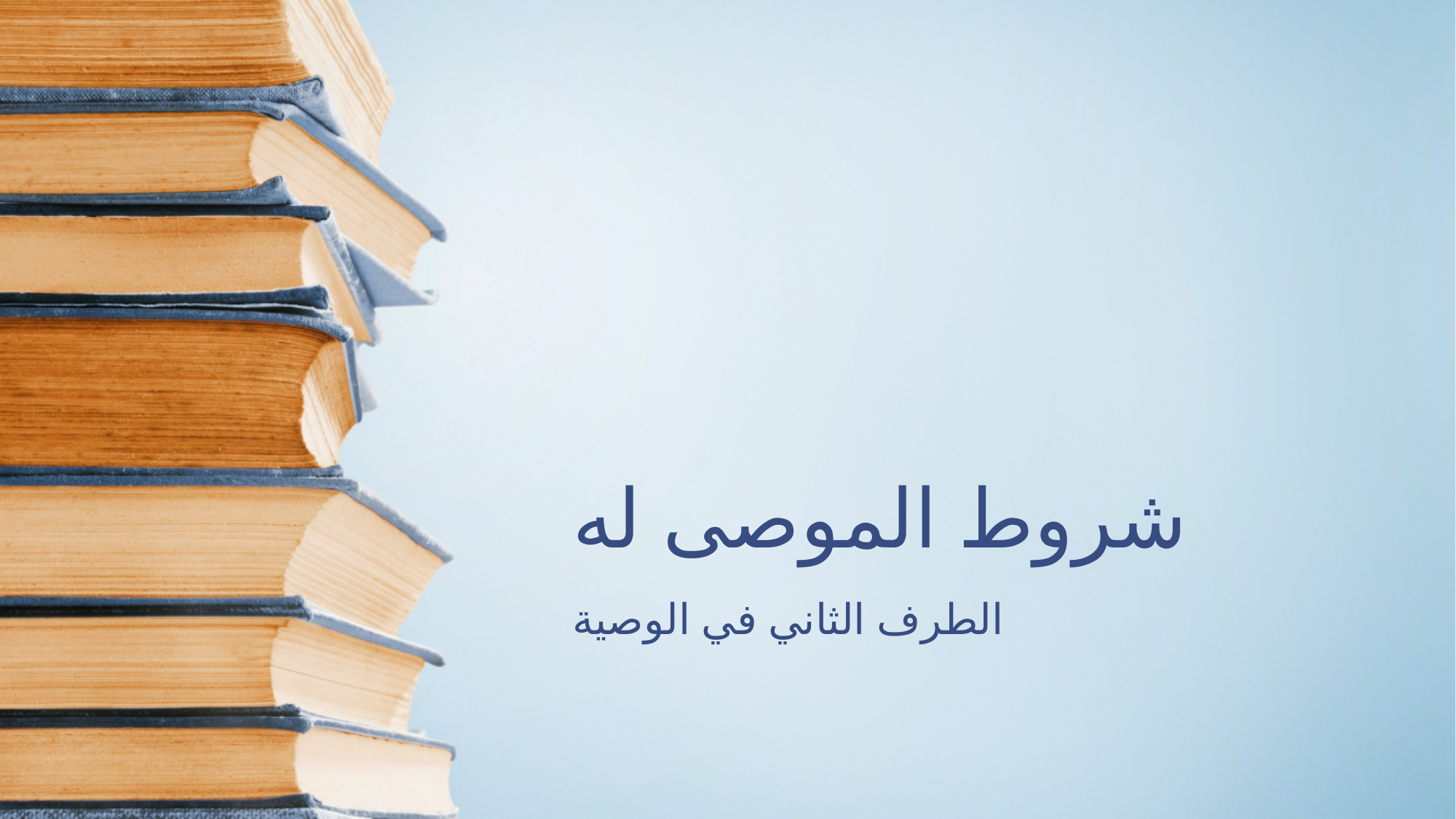

# شروط الموصى له
الطرف الثاني في الوصية